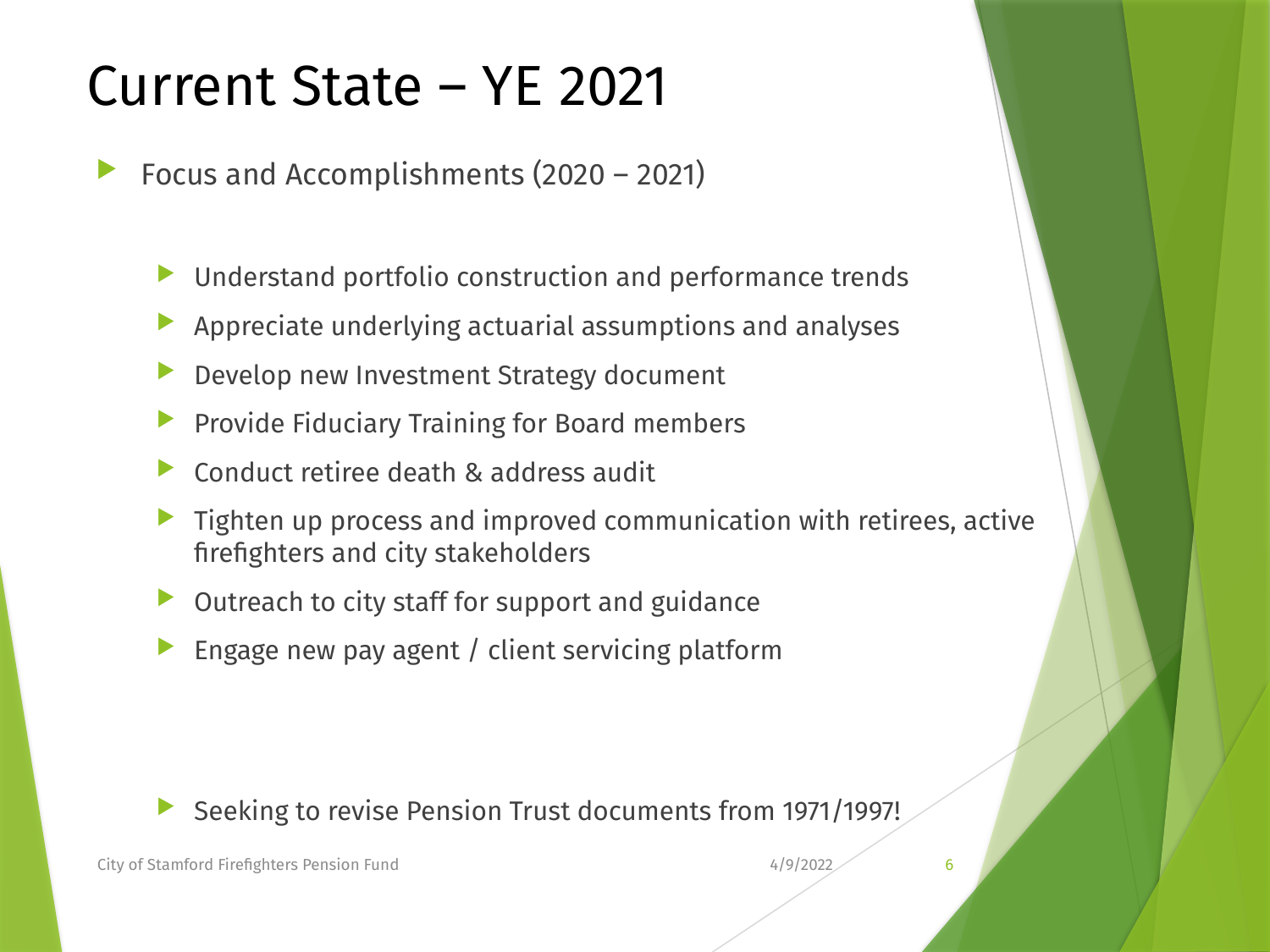

# Current State – YE 2021
Focus and Accomplishments (2020 – 2021)

Understand portfolio construction and performance trends
Appreciate underlying actuarial assumptions and analyses
Develop new Investment Strategy document
Provide Fiduciary Training for Board members
Conduct retiree death & address audit
Tighten up process and improved communication with retirees, active firefighters and city stakeholders
Outreach to city staff for support and guidance
Engage new pay agent / client servicing platform

Seeking to revise Pension Trust documents from 1971/1997!

City of Stamford Firefighters Pension Fund
4/9/2022
6